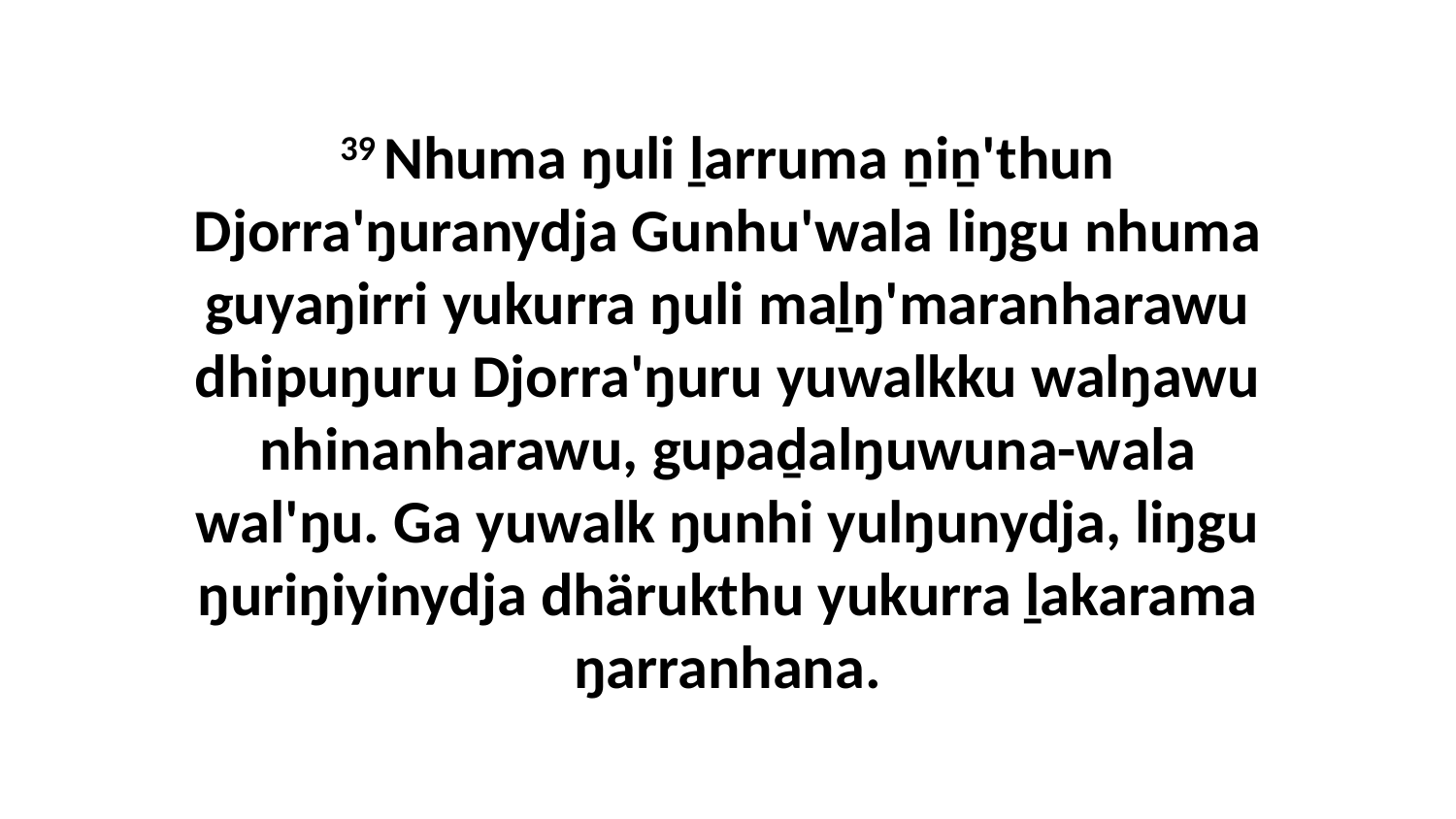

39 Nhuma ŋuli ḻarruma ṉiṉ'thun Djorra'ŋuranydja Gunhu'wala liŋgu nhuma guyaŋirri yukurra ŋuli maḻŋ'maranharawu dhipuŋuru Djorra'ŋuru yuwalkku walŋawu nhinanharawu, gupaḏalŋuwuna-wala wal'ŋu. Ga yuwalk ŋunhi yulŋunydja, liŋgu ŋuriŋiyinydja dhärukthu yukurra ḻakarama ŋarranhana.